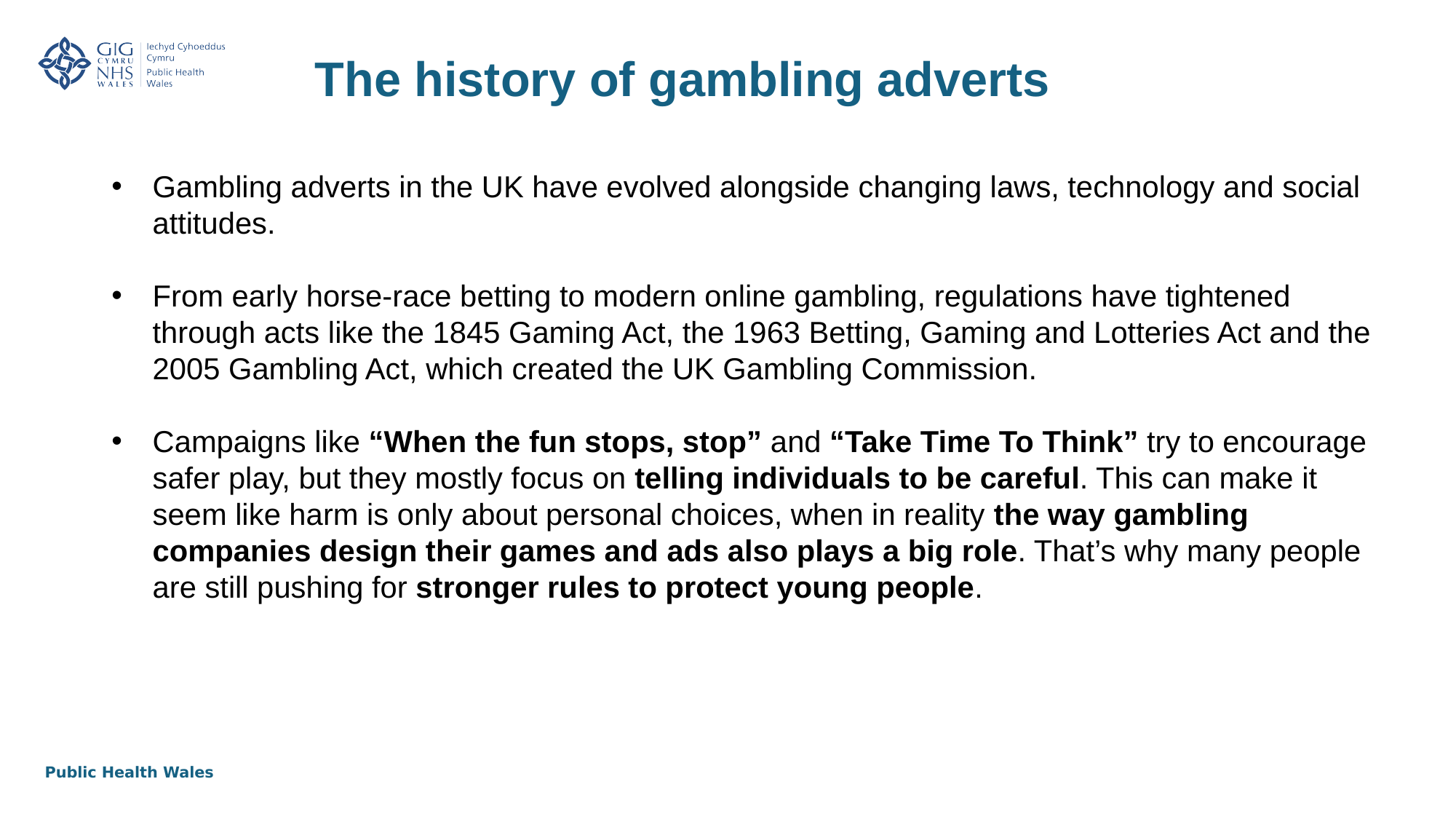

The history of gambling adverts
Gambling adverts in the UK have evolved alongside changing laws, technology and social attitudes.

From early horse-race betting to modern online gambling, regulations have tightened through acts like the 1845 Gaming Act, the 1963 Betting, Gaming and Lotteries Act and the 2005 Gambling Act, which created the UK Gambling Commission.

Campaigns like “When the fun stops, stop” and “Take Time To Think” try to encourage safer play, but they mostly focus on telling individuals to be careful. This can make it seem like harm is only about personal choices, when in reality the way gambling companies design their games and ads also plays a big role. That’s why many people are still pushing for stronger rules to protect young people.